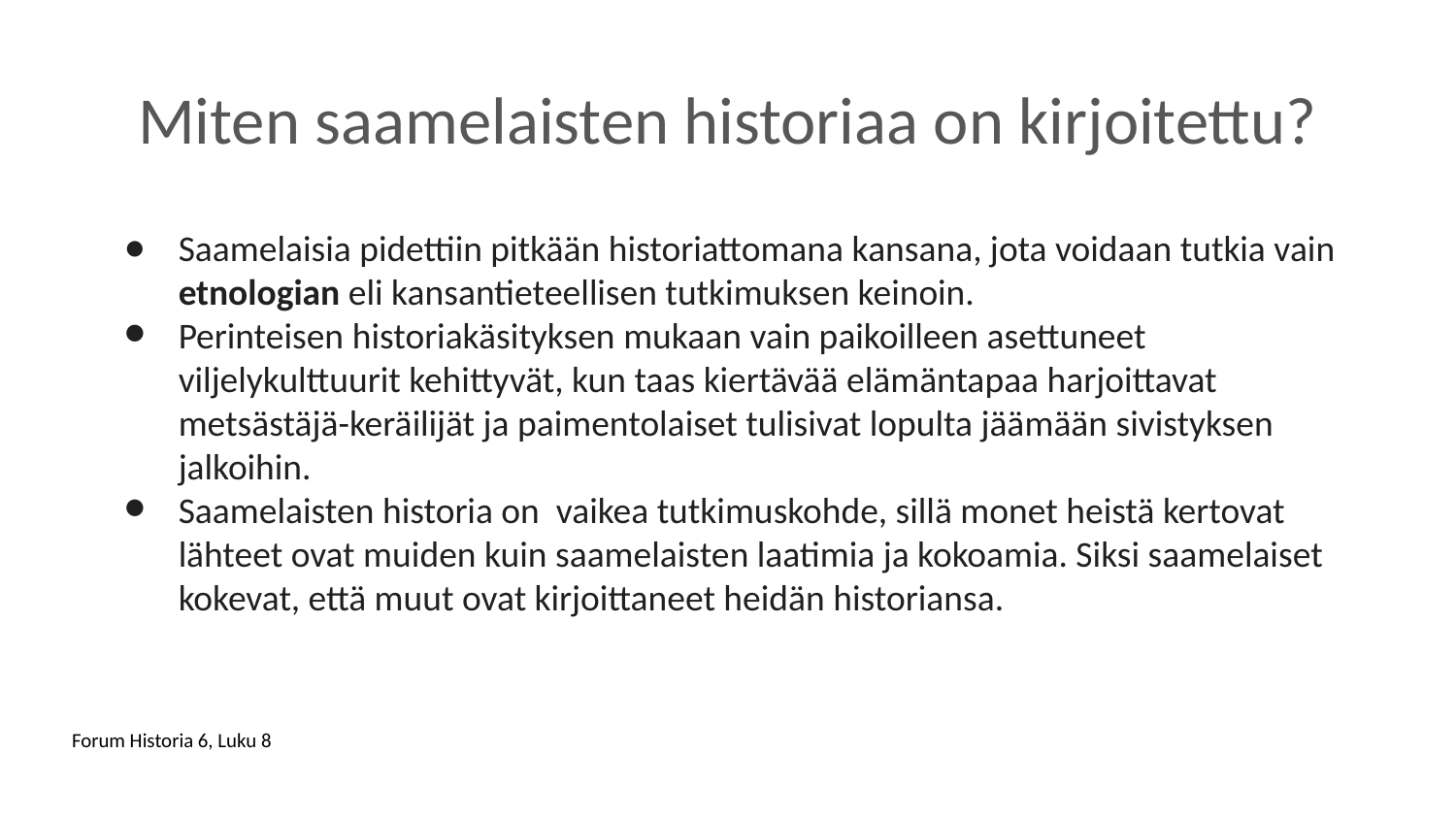

# Miten saamelaisten historiaa on kirjoitettu?
Saamelaisia pidettiin pitkään historiattomana kansana, jota voidaan tutkia vain etnologian eli kansantieteellisen tutkimuksen keinoin.
Perinteisen historiakäsityksen mukaan vain paikoilleen asettuneet viljelykulttuurit kehittyvät, kun taas kiertävää elämäntapaa harjoittavat metsästäjä-keräilijät ja paimentolaiset tulisivat lopulta jäämään sivistyksen jalkoihin.
Saamelaisten historia on  vaikea tutkimuskohde, sillä monet heistä kertovat lähteet ovat muiden kuin saamelaisten laatimia ja kokoamia. Siksi saamelaiset kokevat, että muut ovat kirjoittaneet heidän historiansa.